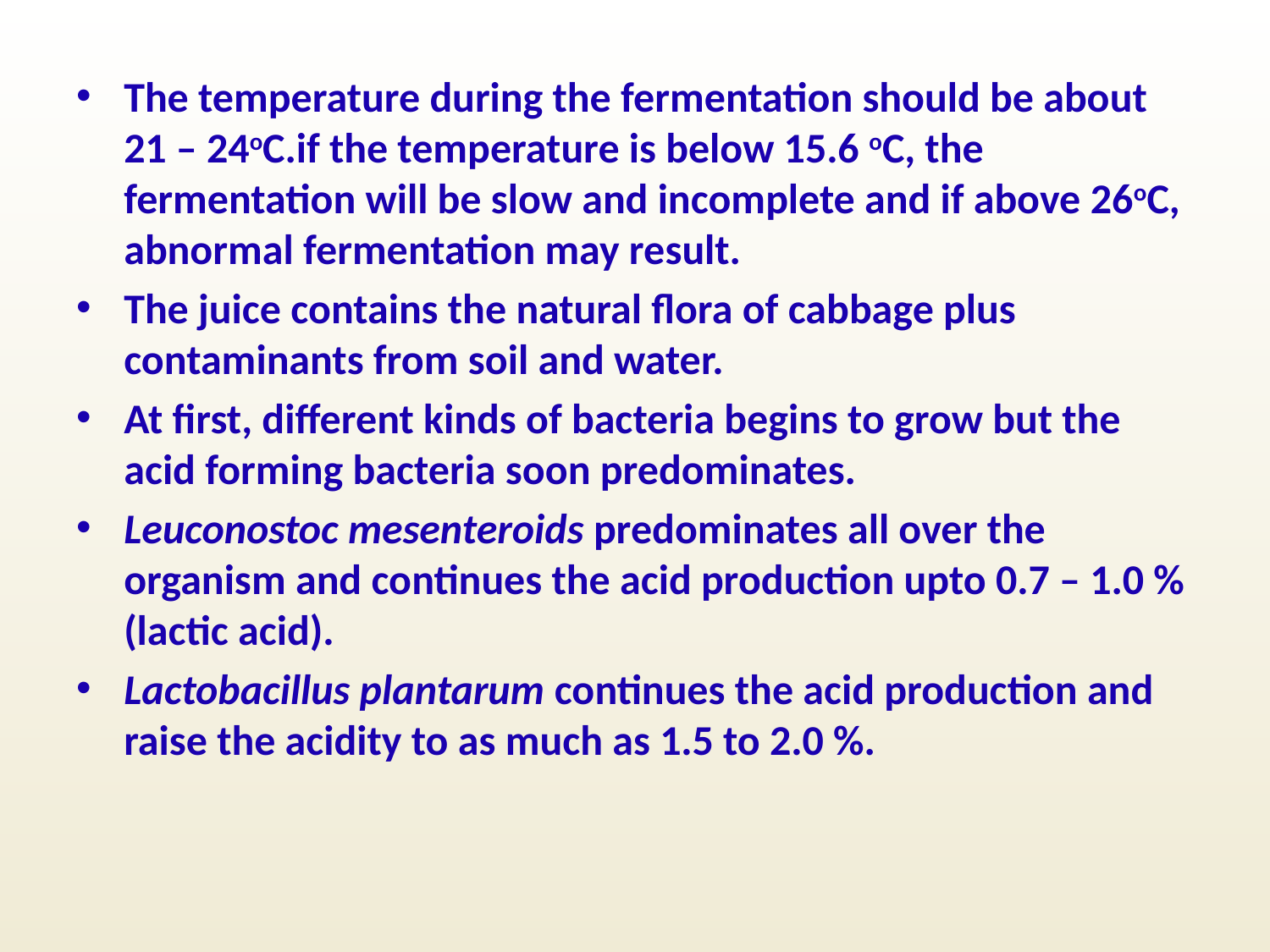

The temperature during the fermentation should be about 21 – 24oC.if the temperature is below 15.6 oC, the fermentation will be slow and incomplete and if above 26oC, abnormal fermentation may result.
The juice contains the natural flora of cabbage plus contaminants from soil and water.
At first, different kinds of bacteria begins to grow but the acid forming bacteria soon predominates.
Leuconostoc mesenteroids predominates all over the organism and continues the acid production upto 0.7 – 1.0 % (lactic acid).
Lactobacillus plantarum continues the acid production and raise the acidity to as much as 1.5 to 2.0 %.